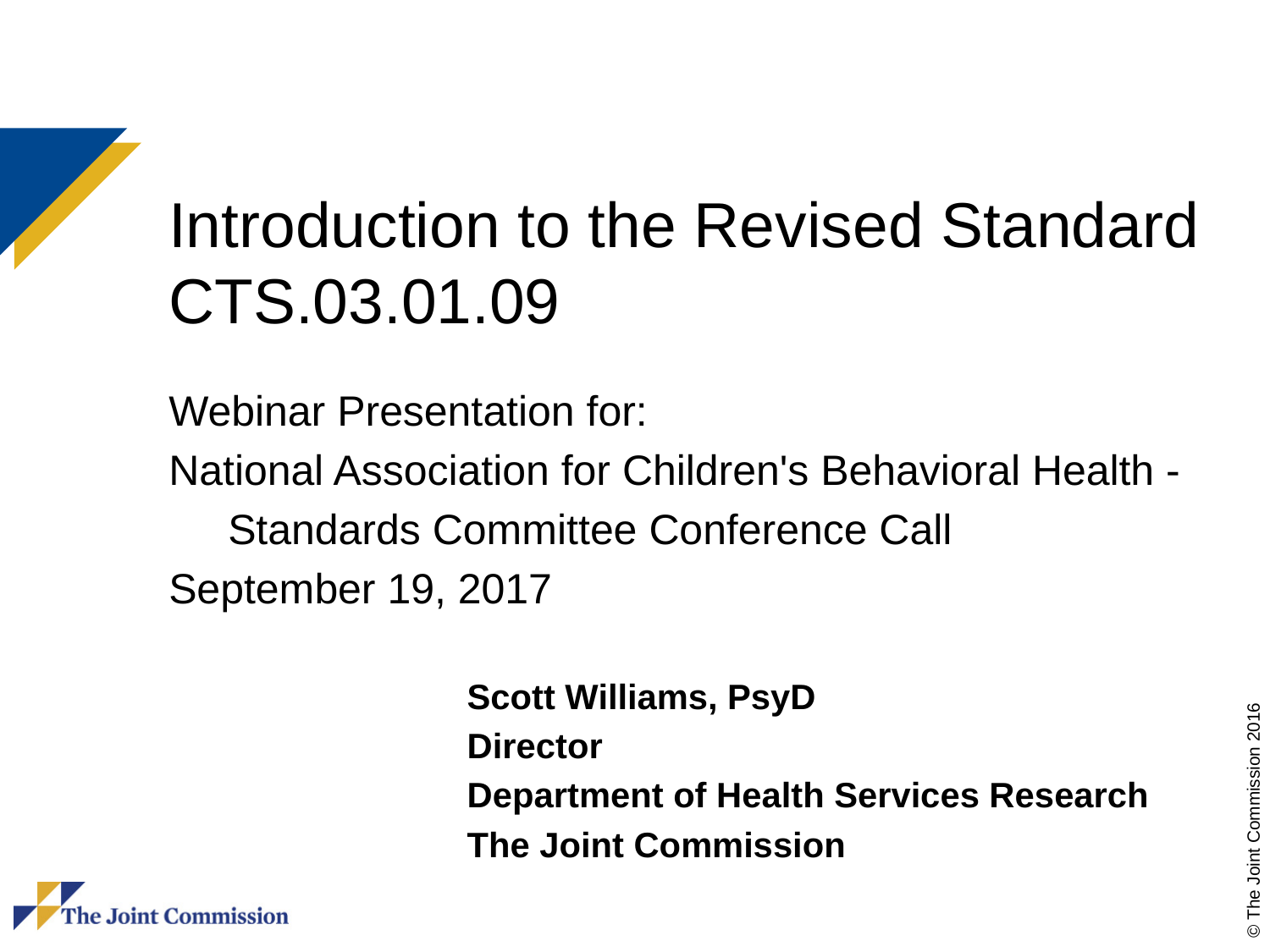

# Introduction to the Revised Standard CTS.03.01.09
Webinar Presentation for:
National Association for Children's Behavioral Health -
     Standards Committee Conference Call
September 19, 2017
Scott Williams, PsyD
Director
Department of Health Services Research
The Joint Commission